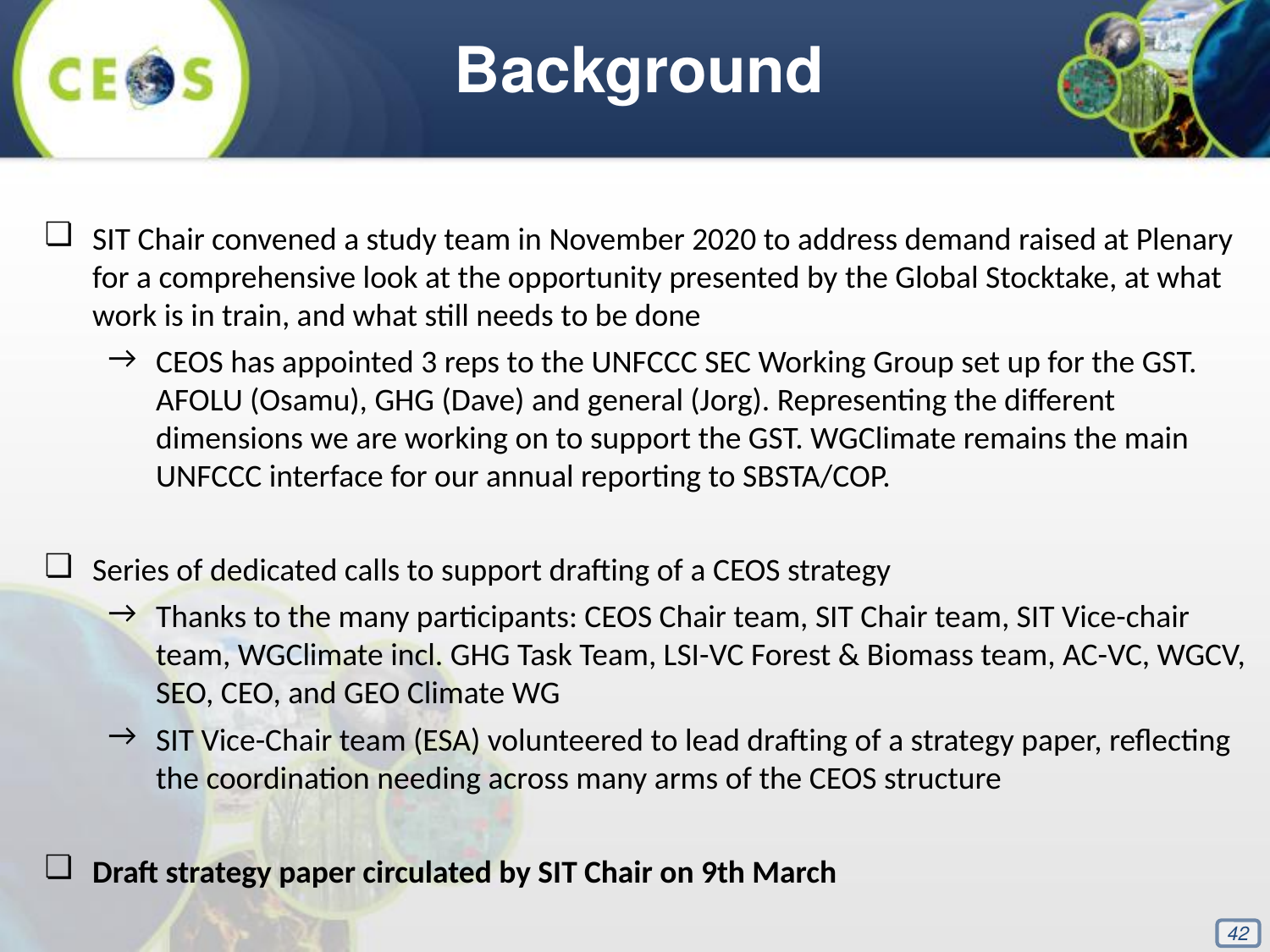

Background
SIT Chair convened a study team in November 2020 to address demand raised at Plenary for a comprehensive look at the opportunity presented by the Global Stocktake, at what work is in train, and what still needs to be done
CEOS has appointed 3 reps to the UNFCCC SEC Working Group set up for the GST. AFOLU (Osamu), GHG (Dave) and general (Jorg). Representing the different dimensions we are working on to support the GST. WGClimate remains the main UNFCCC interface for our annual reporting to SBSTA/COP.

Series of dedicated calls to support drafting of a CEOS strategy
Thanks to the many participants: CEOS Chair team, SIT Chair team, SIT Vice-chair team, WGClimate incl. GHG Task Team, LSI-VC Forest & Biomass team, AC-VC, WGCV, SEO, CEO, and GEO Climate WG
SIT Vice-Chair team (ESA) volunteered to lead drafting of a strategy paper, reflecting the coordination needing across many arms of the CEOS structure

Draft strategy paper circulated by SIT Chair on 9th March

42